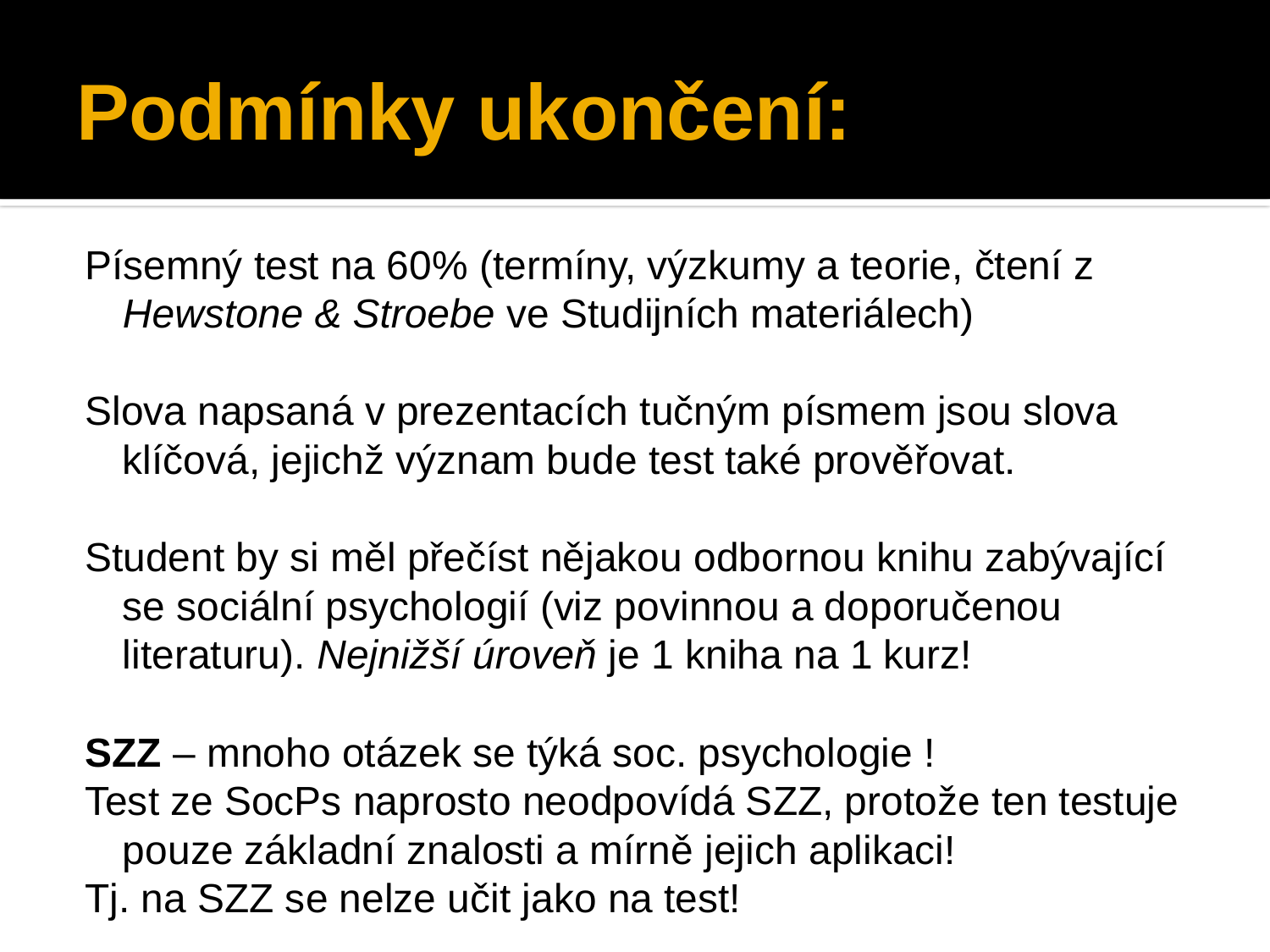

# Podmínky ukončení:
Písemný test na 60% (termíny, výzkumy a teorie, čtení z Hewstone & Stroebe ve Studijních materiálech)

Slova napsaná v prezentacích tučným písmem jsou slova klíčová, jejichž význam bude test také prověřovat.

Student by si měl přečíst nějakou odbornou knihu zabývající se sociální psychologií (viz povinnou a doporučenou literaturu). Nejnižší úroveň je 1 kniha na 1 kurz!

SZZ – mnoho otázek se týká soc. psychologie !
Test ze SocPs naprosto neodpovídá SZZ, protože ten testuje pouze základní znalosti a mírně jejich aplikaci!
Tj. na SZZ se nelze učit jako na test!